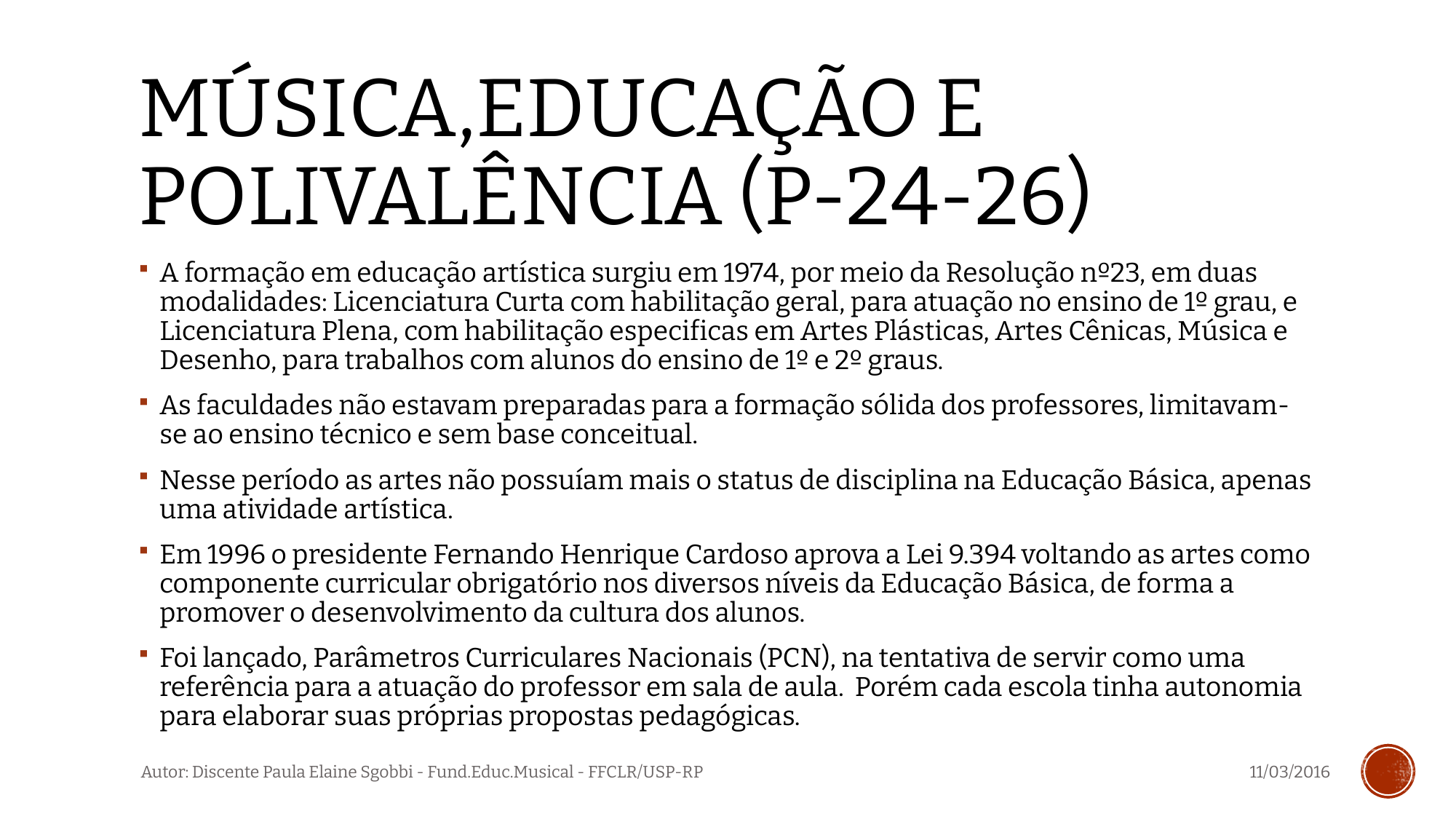

# Música,educação e polivalência (p-24-26)
A formação em educação artística surgiu em 1974, por meio da Resolução nº23, em duas modalidades: Licenciatura Curta com habilitação geral, para atuação no ensino de 1º grau, e Licenciatura Plena, com habilitação especificas em Artes Plásticas, Artes Cênicas, Música e Desenho, para trabalhos com alunos do ensino de 1º e 2º graus.
As faculdades não estavam preparadas para a formação sólida dos professores, limitavam-se ao ensino técnico e sem base conceitual.
Nesse período as artes não possuíam mais o status de disciplina na Educação Básica, apenas uma atividade artística.
Em 1996 o presidente Fernando Henrique Cardoso aprova a Lei 9.394 voltando as artes como componente curricular obrigatório nos diversos níveis da Educação Básica, de forma a promover o desenvolvimento da cultura dos alunos.
Foi lançado, Parâmetros Curriculares Nacionais (PCN), na tentativa de servir como uma referência para a atuação do professor em sala de aula.  Porém cada escola tinha autonomia para elaborar suas próprias propostas pedagógicas.

Autor: Discente Paula Elaine Sgobbi - Fund.Educ.Musical - FFCLR/USP-RP
11/03/2016